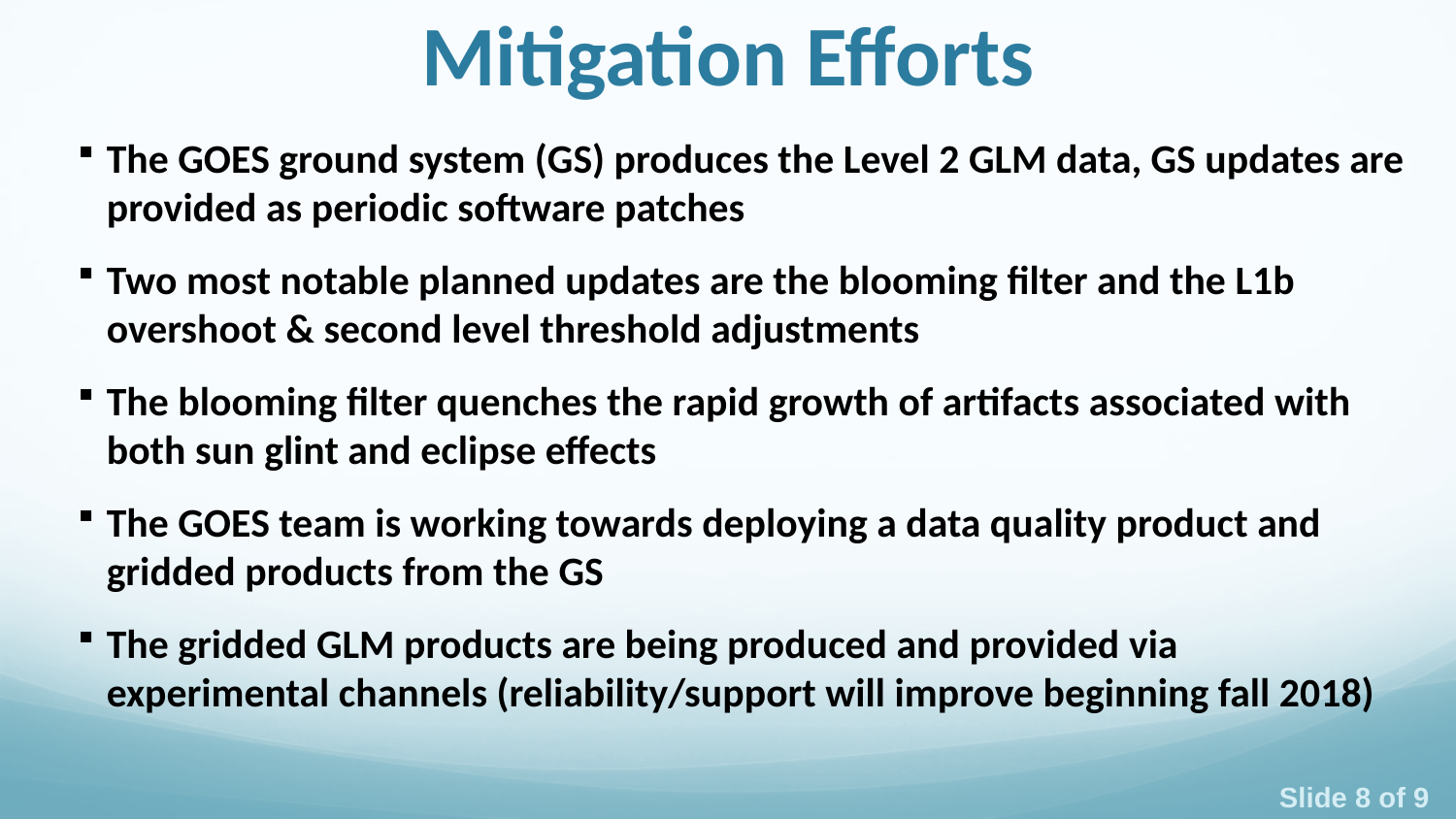

# Mitigation Efforts
The GOES ground system (GS) produces the Level 2 GLM data, GS updates are provided as periodic software patches
Two most notable planned updates are the blooming filter and the L1b overshoot & second level threshold adjustments
The blooming filter quenches the rapid growth of artifacts associated with both sun glint and eclipse effects
The GOES team is working towards deploying a data quality product and gridded products from the GS
The gridded GLM products are being produced and provided via experimental channels (reliability/support will improve beginning fall 2018)
Slide 8 of 9